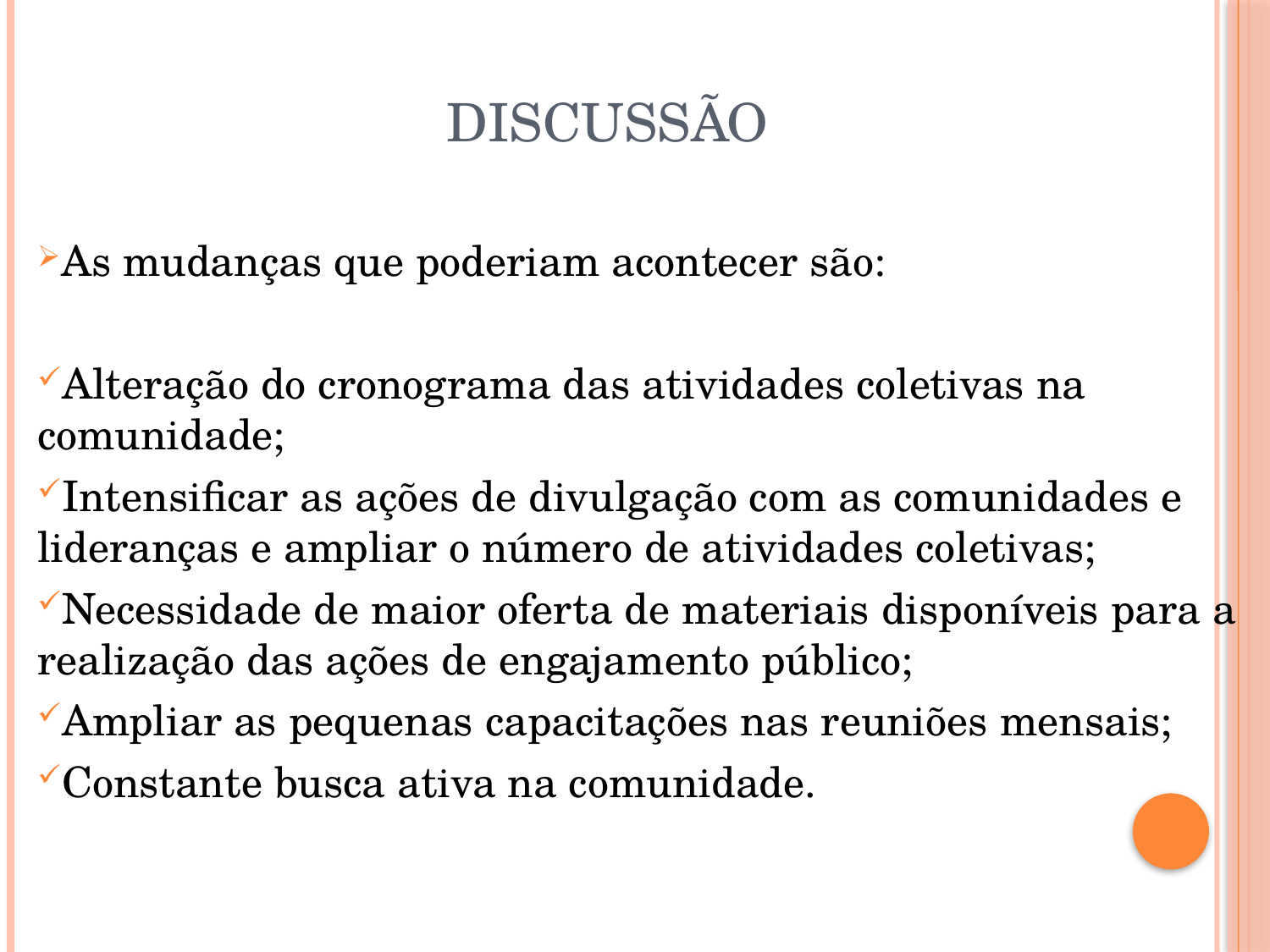

# DISCUSSÃO
As mudanças que poderiam acontecer são:

Alteração do cronograma das atividades coletivas na comunidade;
Intensificar as ações de divulgação com as comunidades e lideranças e ampliar o número de atividades coletivas;
Necessidade de maior oferta de materiais disponíveis para a realização das ações de engajamento público;
Ampliar as pequenas capacitações nas reuniões mensais;
Constante busca ativa na comunidade.